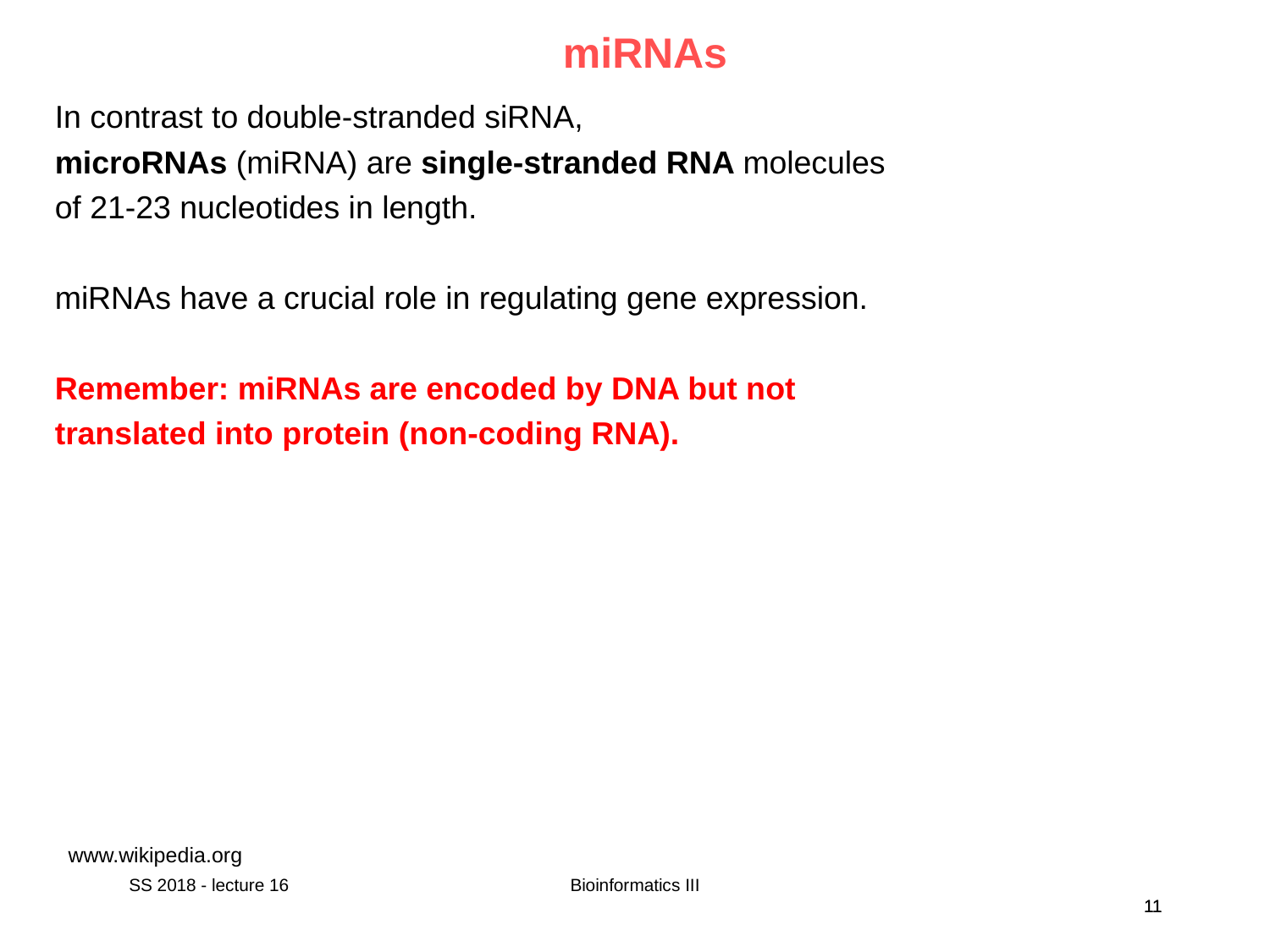

miRNAs
In contrast to double-stranded siRNA,
microRNAs (miRNA) are single-stranded RNA molecules
of 21-23 nucleotides in length.

miRNAs have a crucial role in regulating gene expression.

Remember: miRNAs are encoded by DNA but not
translated into protein (non-coding RNA).

www.wikipedia.org
SS 2018 - lecture 16
Bioinformatics III

11

11